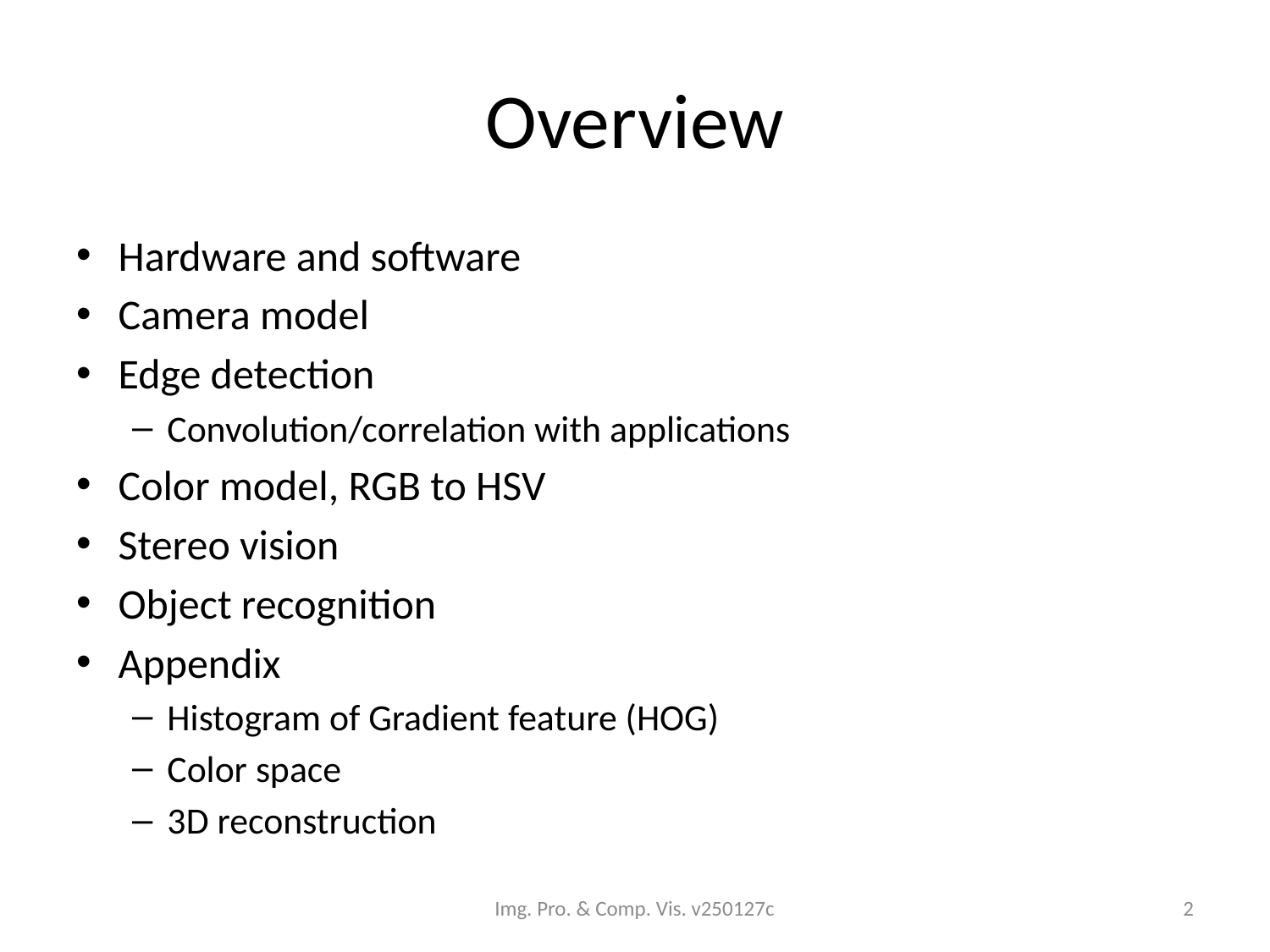

# Overview
Hardware and software
Camera model
Edge detection
Convolution/correlation with applications
Color model, RGB to HSV
Stereo vision
Object recognition
Appendix
Histogram of Gradient feature (HOG)
Color space
3D reconstruction

Img. Pro. & Comp. Vis. v250127c
2